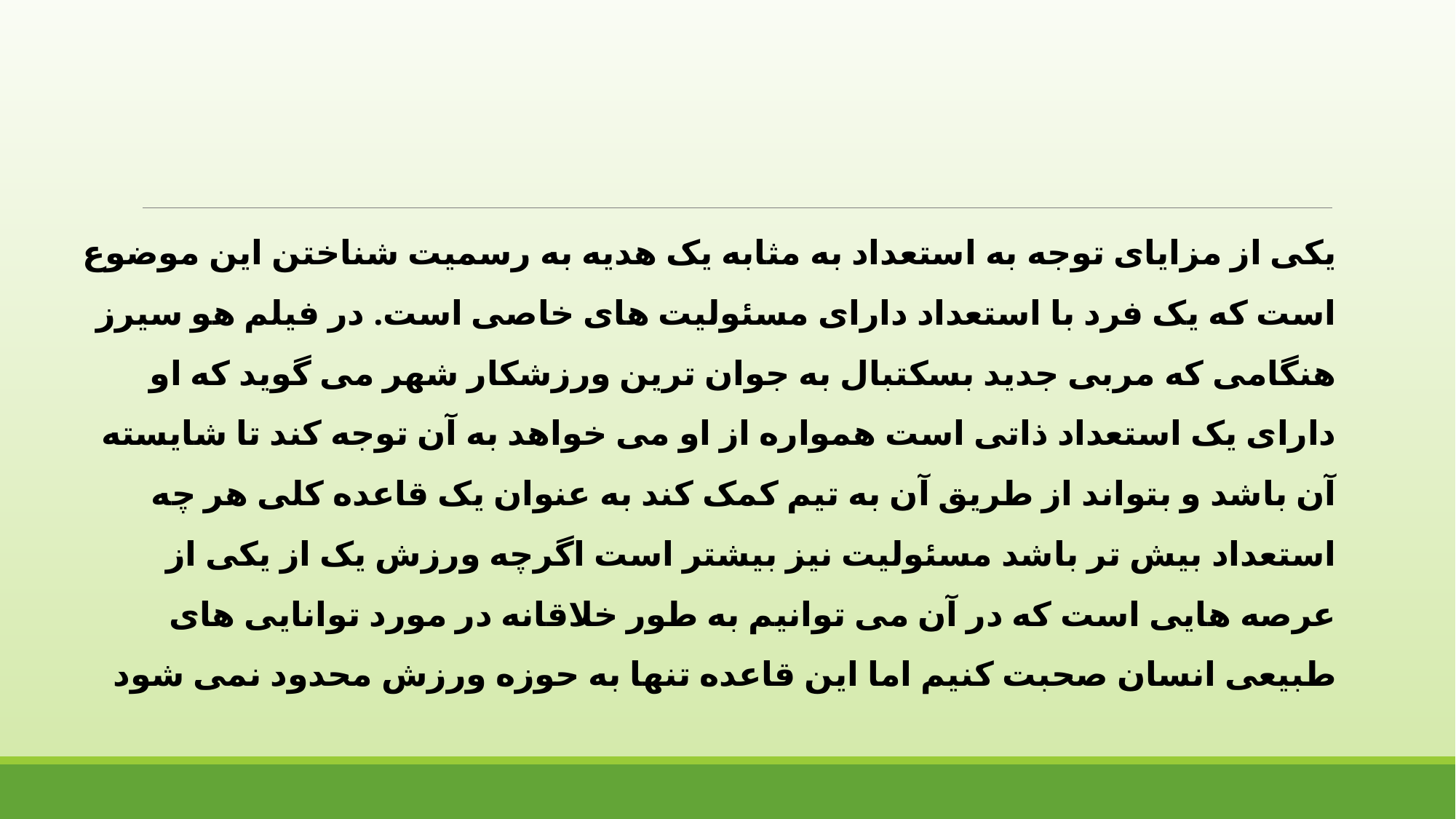

یکی از مزایای توجه به استعداد به مثابه یک هدیه به رسمیت شناختن این موضوع است که یک فرد با استعداد دارای مسئولیت های خاصی است. در فیلم هو سیرز هنگامی که مربی جدید بسکتبال به جوان ترین ورزشکار شهر می گوید که او دارای یک استعداد ذاتی است همواره از او می خواهد به آن توجه کند تا شایسته آن باشد و بتواند از طریق آن به تیم کمک کند به عنوان یک قاعده کلی هر چه استعداد بیش تر باشد مسئولیت نیز بیشتر است اگرچه ورزش یک از یکی از عرصه هایی است که در آن می توانیم به طور خلاقانه در مورد توانایی های طبیعی انسان صحبت کنیم اما این قاعده تنها به حوزه ورزش محدود نمی شود